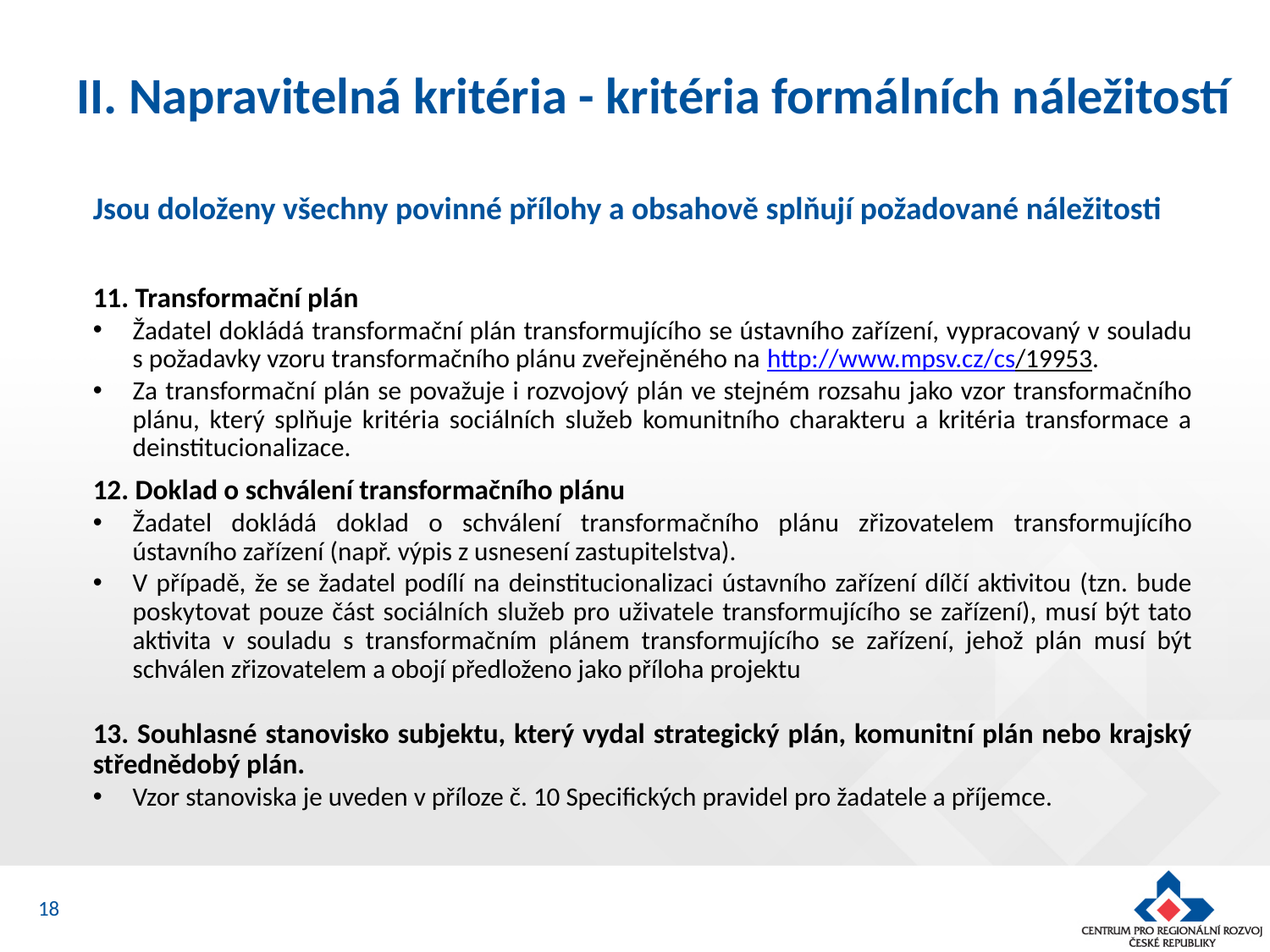

# II. Napravitelná kritéria - kritéria formálních náležitostí
Jsou doloženy všechny povinné přílohy a obsahově splňují požadované náležitosti

11. Transformační plán
Žadatel dokládá transformační plán transformujícího se ústavního zařízení, vypracovaný v souladu s požadavky vzoru transformačního plánu zveřejněného na http://www.mpsv.cz/cs/19953.
Za transformační plán se považuje i rozvojový plán ve stejném rozsahu jako vzor transformačního plánu, který splňuje kritéria sociálních služeb komunitního charakteru a kritéria transformace a deinstitucionalizace.
12. Doklad o schválení transformačního plánu
Žadatel dokládá doklad o schválení transformačního plánu zřizovatelem transformujícího ústavního zařízení (např. výpis z usnesení zastupitelstva).
V případě, že se žadatel podílí na deinstitucionalizaci ústavního zařízení dílčí aktivitou (tzn. bude poskytovat pouze část sociálních služeb pro uživatele transformujícího se zařízení), musí být tato aktivita v souladu s transformačním plánem transformujícího se zařízení, jehož plán musí být schválen zřizovatelem a obojí předloženo jako příloha projektu

13. Souhlasné stanovisko subjektu, který vydal strategický plán, komunitní plán nebo krajský střednědobý plán.
Vzor stanoviska je uveden v příloze č. 10 Specifických pravidel pro žadatele a příjemce.

18